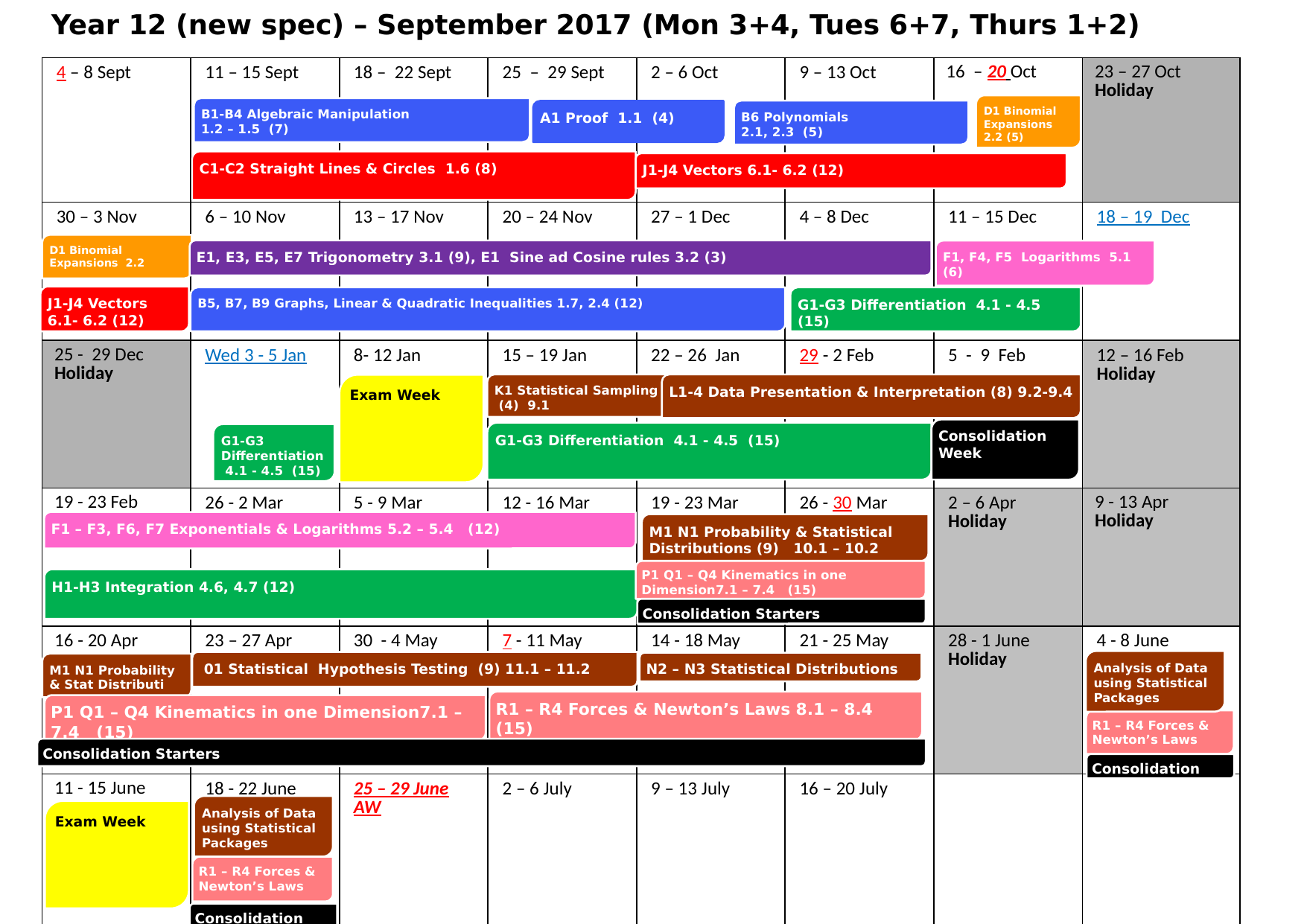

Year 12 (new spec) – September 2017 (Mon 3+4, Tues 6+7, Thurs 1+2)
| 4 – 8 Sept | 11 – 15 Sept | 18 – 22 Sept | 25 – 29 Sept | 2 – 6 Oct | 9 – 13 Oct | 16 – 20 Oct | 23 – 27 Oct Holiday |
| --- | --- | --- | --- | --- | --- | --- | --- |
| 30 – 3 Nov | 6 – 10 Nov | 13 – 17 Nov | 20 – 24 Nov | 27 – 1 Dec | 4 – 8 Dec | 11 – 15 Dec | 18 – 19 Dec |
| 25 - 29 Dec Holiday | Wed 3 - 5 Jan | 8- 12 Jan | 15 – 19 Jan | 22 – 26 Jan | 29 - 2 Feb | 5 - 9 Feb | 12 – 16 Feb Holiday |
| 19 - 23 Feb | 26 - 2 Mar | 5 - 9 Mar | 12 - 16 Mar | 19 - 23 Mar | 26 - 30 Mar | 2 – 6 Apr Holiday | 9 - 13 Apr Holiday |
| 16 - 20 Apr | 23 – 27 Apr | 30 - 4 May | 7 - 11 May | 14 - 18 May | 21 - 25 May | 28 - 1 June Holiday | 4 - 8 June |
| 11 - 15 June | 18 - 22 June | 25 – 29 June AW | 2 – 6 July | 9 – 13 July | 16 – 20 July |  |  |
D1 Binomial Expansions  2.2 (5)
B1-B4 Algebraic Manipulation
1.2 – 1.5  (7)

B6 Polynomials
2.1, 2.3  (5)

A1 Proof  1.1  (4)
C1-C2 Straight Lines & Circles  1.6 (8)
J1-J4 Vectors 6.1- 6.2 (12)
D1 Binomial Expansions  2.2
E1, E3, E5, E7 Trigonometry 3.1 (9), E1  Sine ad Cosine rules 3.2 (3)

F1, F4, F5  Logarithms  5.1  (6)
J1-J4 Vectors 6.1- 6.2 (12)
B5, B7, B9 Graphs, Linear & Quadratic Inequalities 1.7, 2.4 (12)
G1-G3 Differentiation  4.1 - 4.5  (15)
K1 Statistical Sampling  (4)  9.1
L1-4 Data Presentation & Interpretation (8) 9.2-9.4
Exam Week
Consolidation Week
G1-G3 Differentiation  4.1 - 4.5  (15)
G1-G3 Differentiation  4.1 - 4.5  (15)
F1 – F3, F6, F7 Exponentials & Logarithms 5.2 – 5.4   (12)
M1 N1 Probability & Statistical Distributions (9)   10.1 – 10.2
P1 Q1 – Q4 Kinematics in one Dimension7.1 – 7.4   (15)
H1-H3 Integration 4.6, 4.7 (12)
Consolidation Starters
Analysis of Data using Statistical Packages
 01 Statistical  Hypothesis Testing  (9) 11.1 – 11.2
N2 – N3 Statistical Distributions
M1 N1 Probability & Stat Distributi
R1 – R4 Forces & Newton’s Laws 8.1 – 8.4   (15)
P1 Q1 – Q4 Kinematics in one Dimension7.1 – 7.4   (15)
R1 – R4 Forces & Newton’s Laws
Consolidation Starters
Consolidation Starters
Analysis of Data using Statistical Packages
Exam Week
R1 – R4 Forces & Newton’s Laws
Consolidation Starters